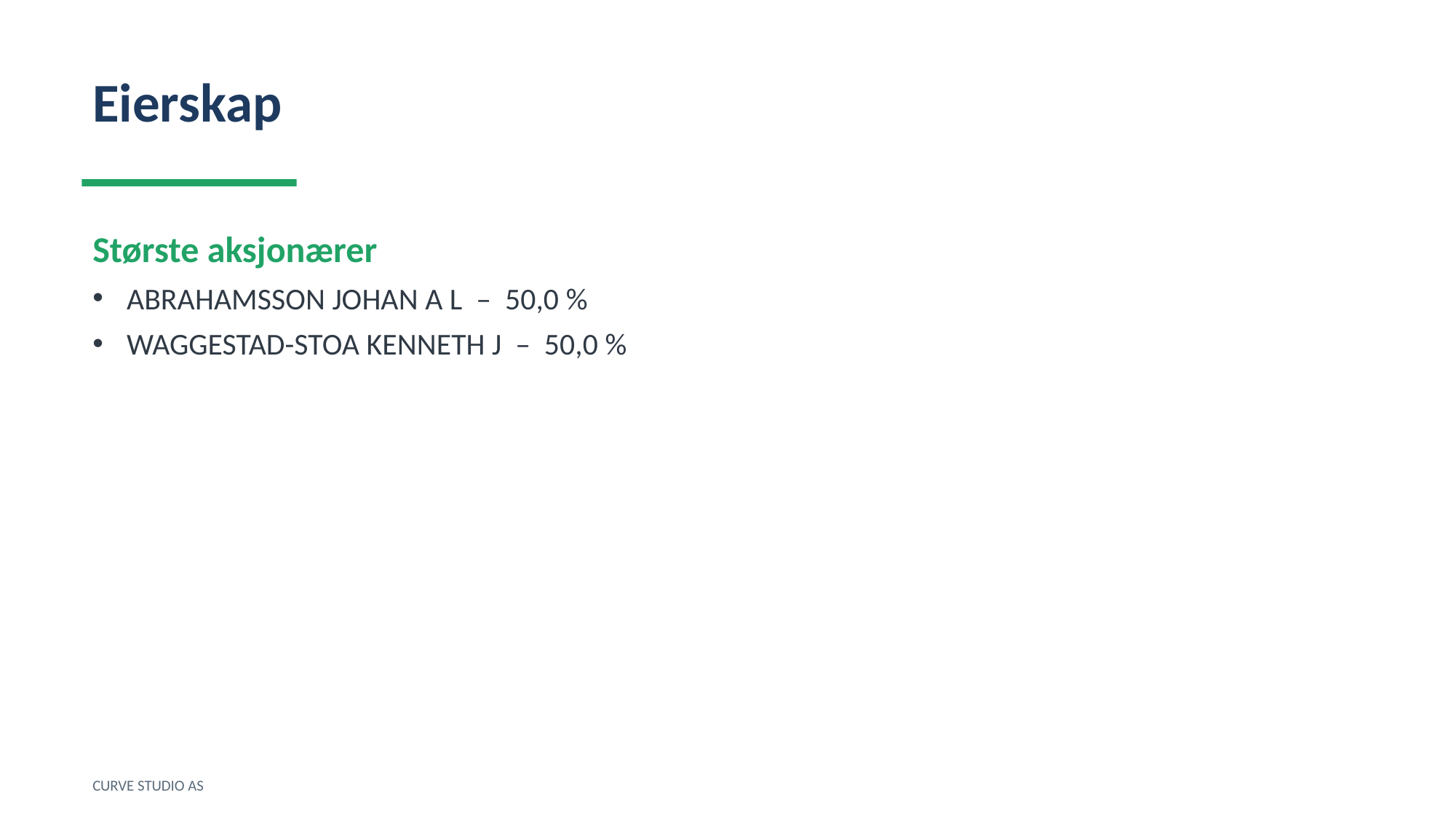

Eierskap

Største aksjonærer
ABRAHAMSSON JOHAN A L  –  50,0 %
WAGGESTAD-STOA KENNETH J  –  50,0 %
CURVE STUDIO AS